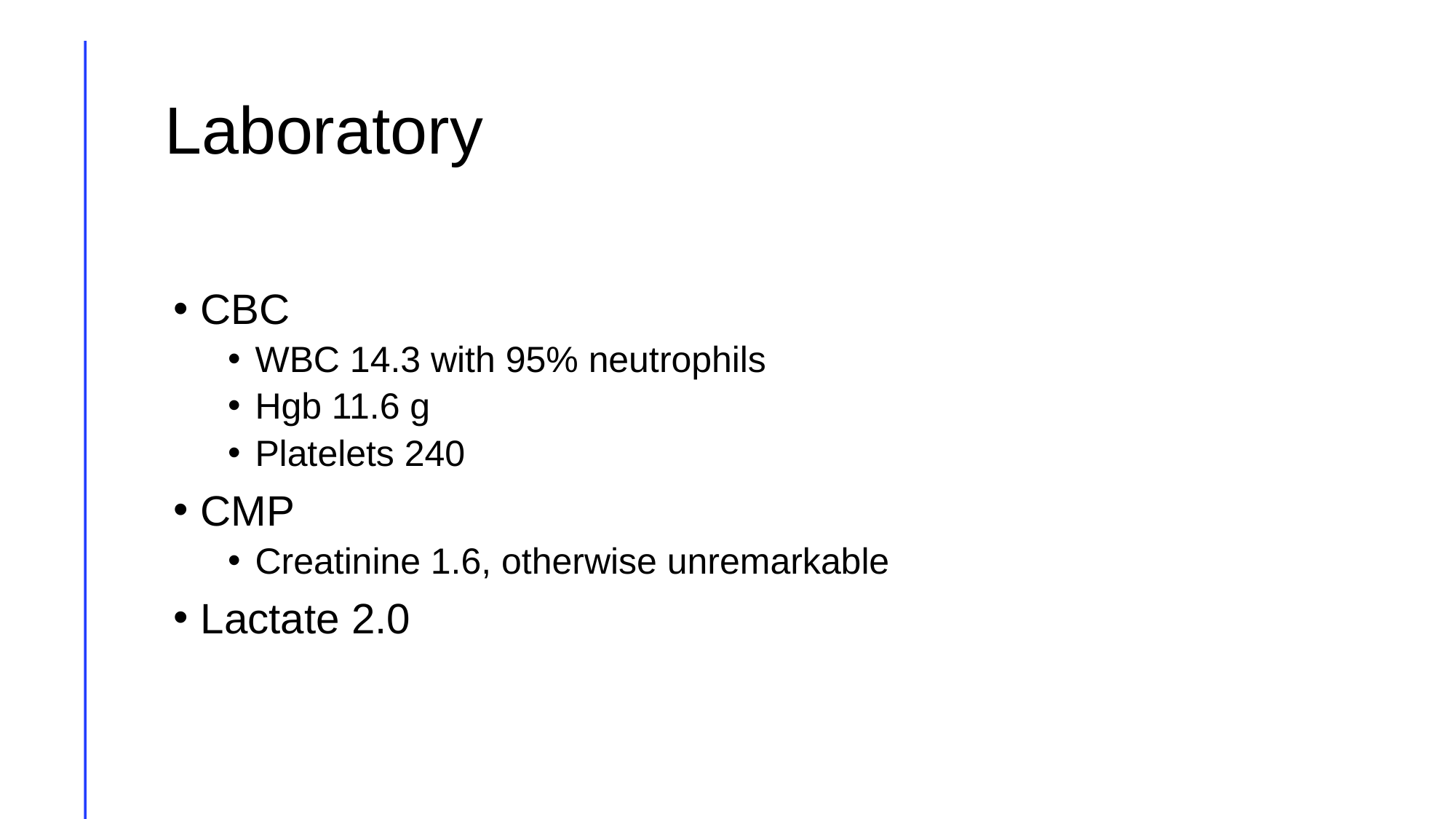

# Laboratory
CBC
WBC 14.3 with 95% neutrophils
Hgb 11.6 g
Platelets 240
CMP
Creatinine 1.6, otherwise unremarkable
Lactate 2.0